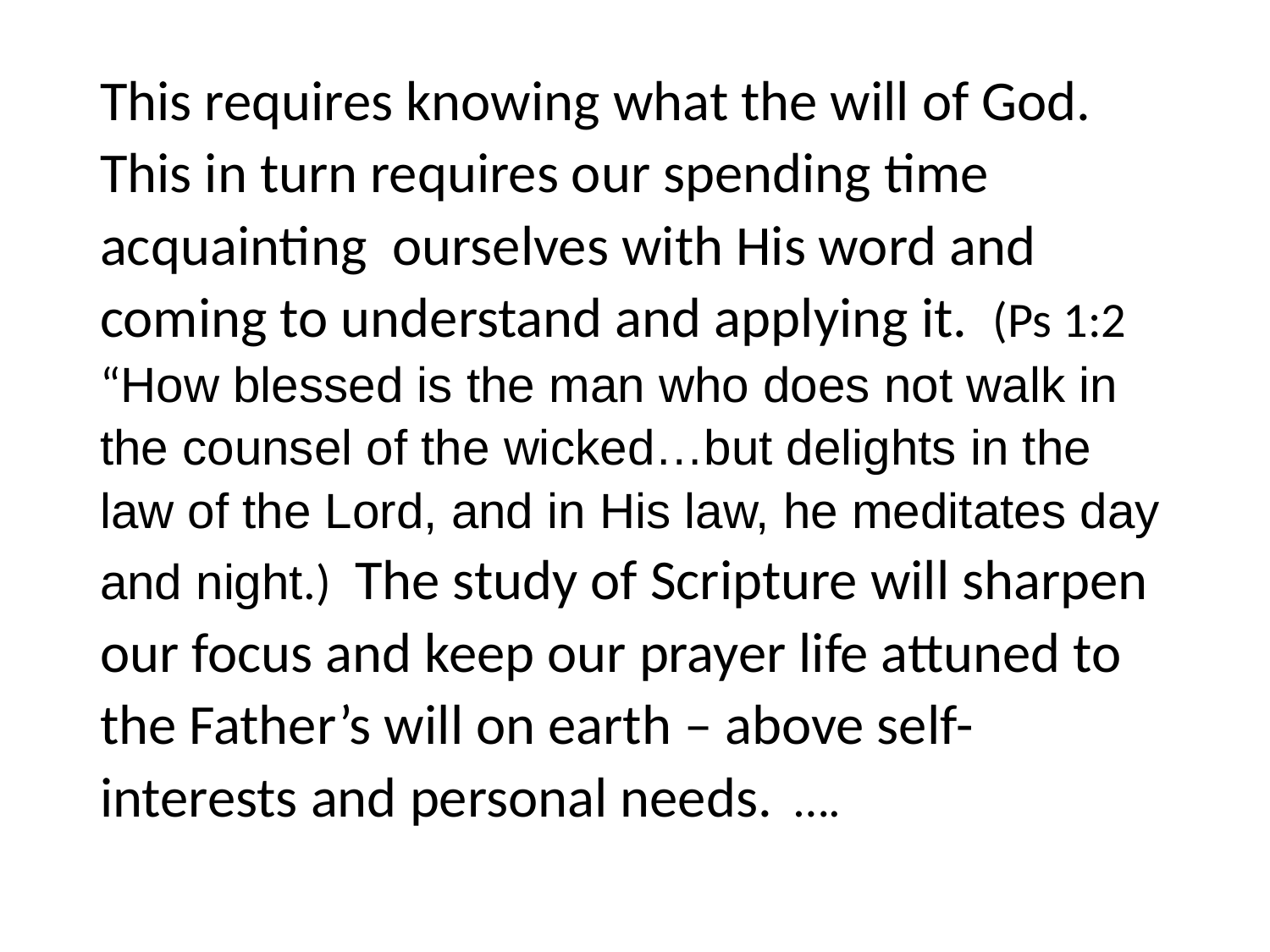

#
This requires knowing what the will of God. This in turn requires our spending time acquainting  ourselves with His word and coming to understand and applying it.  (Ps 1:2 “How blessed is the man who does not walk in the counsel of the wicked…but delights in the law of the Lord, and in His law, he meditates day and night.)  The study of Scripture will sharpen our focus and keep our prayer life attuned to the Father’s will on earth – above self-interests and personal needs.  ….